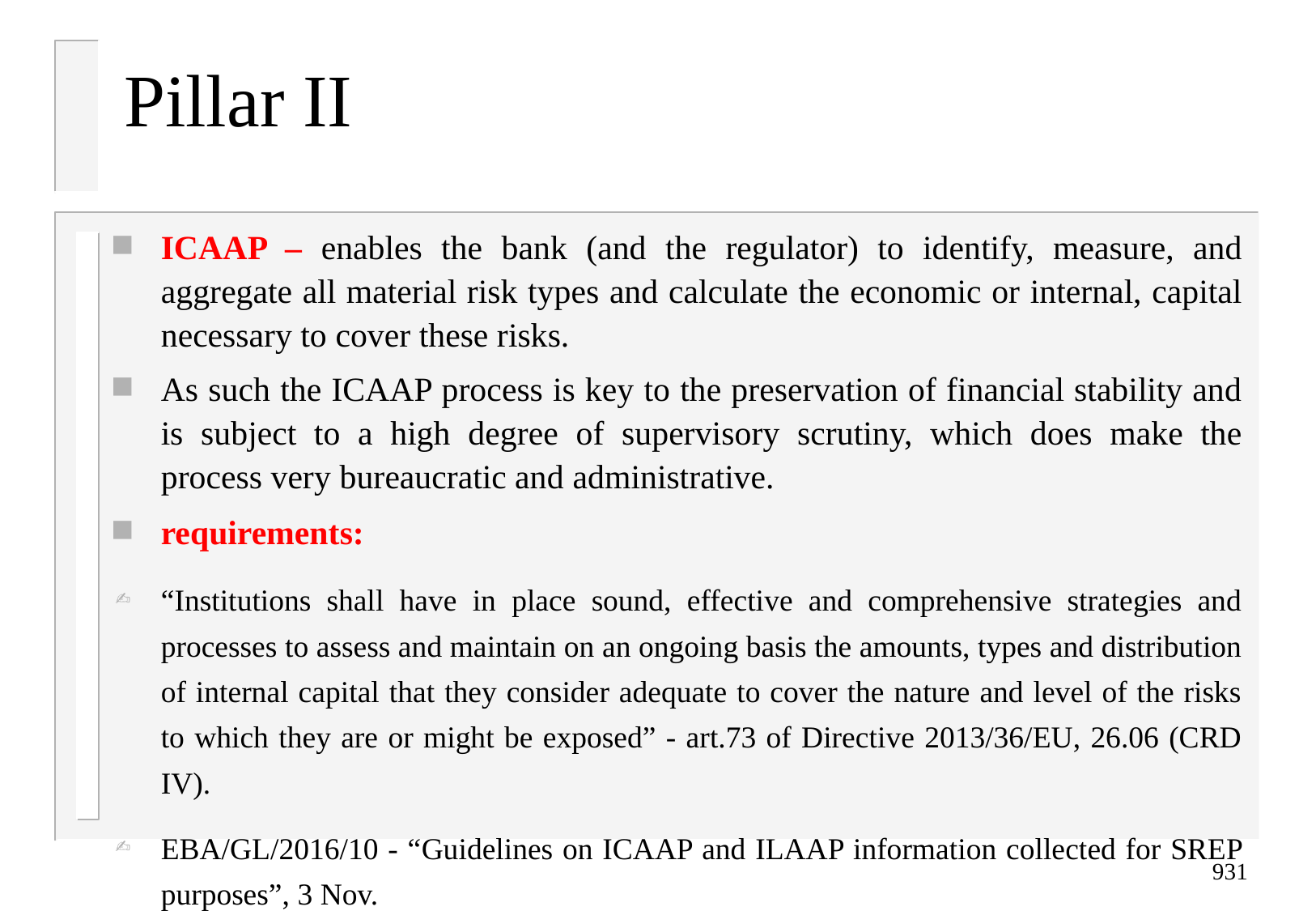

# Pillar II
ICAAP – enables the bank (and the regulator) to identify, measure, and aggregate all material risk types and calculate the economic or internal, capital necessary to cover these risks.
As such the ICAAP process is key to the preservation of financial stability and is subject to a high degree of supervisory scrutiny, which does make the process very bureaucratic and administrative.
requirements:
“Institutions shall have in place sound, effective and comprehensive strategies and processes to assess and maintain on an ongoing basis the amounts, types and distribution of internal capital that they consider adequate to cover the nature and level of the risks to which they are or might be exposed” - art.73 of Directive 2013/36/EU, 26.06 (CRD IV).
EBA/GL/2016/10 - “Guidelines on ICAAP and ILAAP information collected for SREP purposes”, 3 Nov.
Instruction No.3/2019 (revoked Instruction 15/2007) => annual report to be submitted by credit institutions to the supervisor until 31 Mar..

931